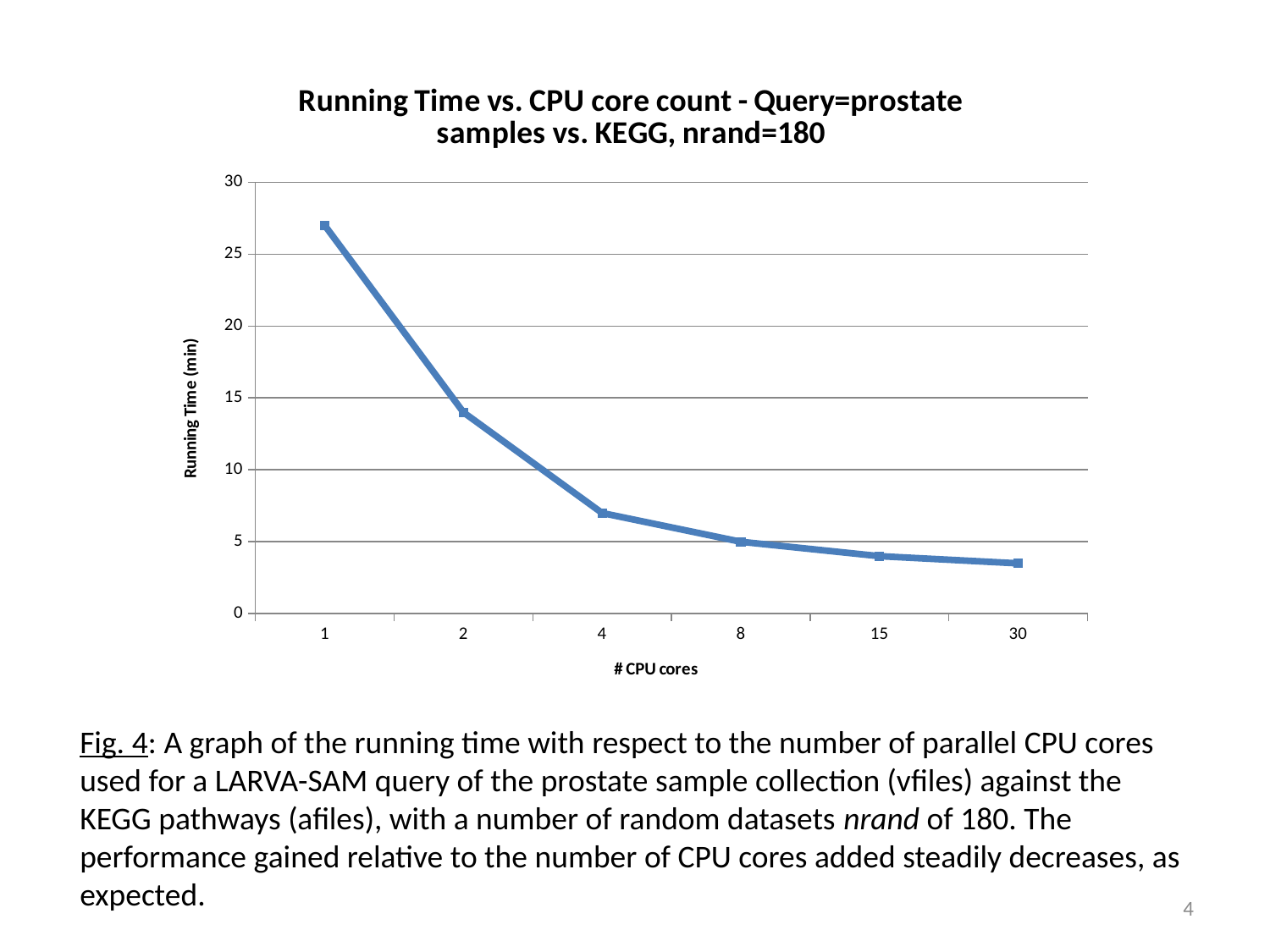

### Chart: Running Time vs. CPU core count - Query=prostate samples vs. KEGG, nrand=180

| Category |  |
|---|---|
| 1.0 | 27.0 |
| 2.0 | 14.0 |
| 4.0 | 7.0 |
| 8.0 | 5.0 |
| 15.0 | 4.0 |
| 30.0 | 3.5 |
Fig. 4: A graph of the running time with respect to the number of parallel CPU cores used for a LARVA-SAM query of the prostate sample collection (vfiles) against the KEGG pathways (afiles), with a number of random datasets nrand of 180. The performance gained relative to the number of CPU cores added steadily decreases, as expected.
4